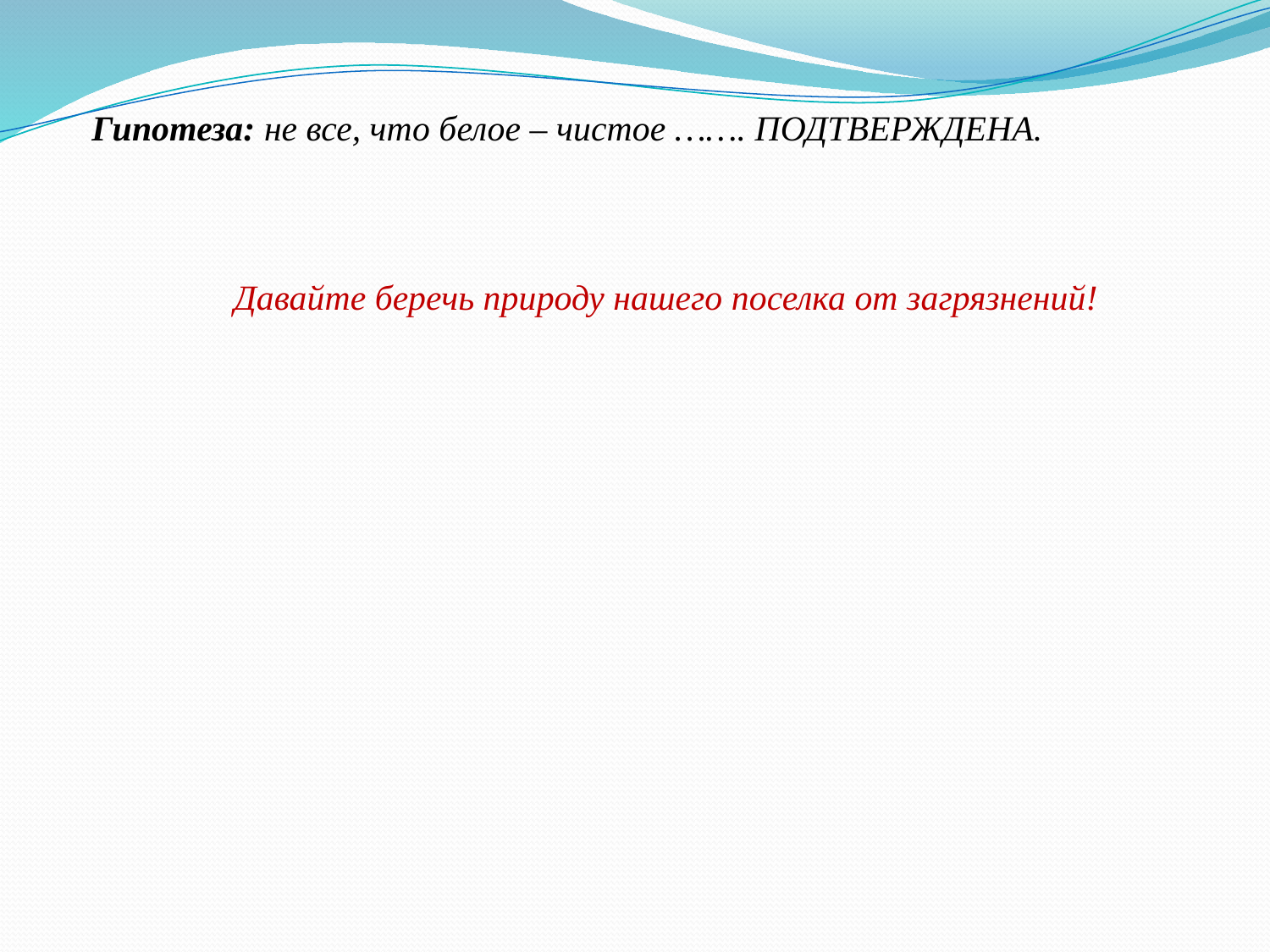

Гипотеза: не все, что белое – чистое ……. ПОДТВЕРЖДЕНА.

                Давайте беречь природу нашего поселка от загрязнений!